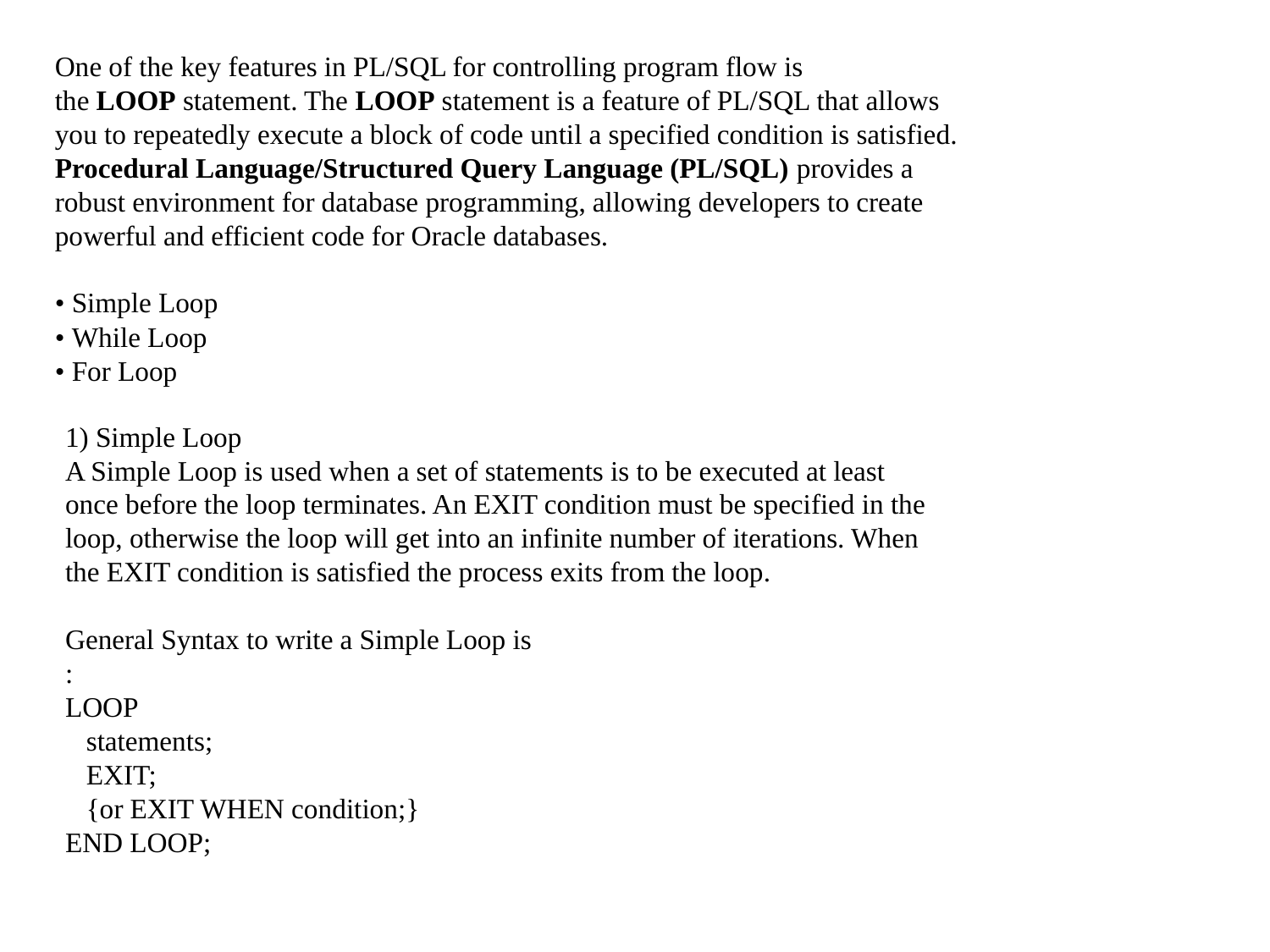

One of the key features in PL/SQL for controlling program flow is the LOOP statement. The LOOP statement is a feature of PL/SQL that allows you to repeatedly execute a block of code until a specified condition is satisfied.
Procedural Language/Structured Query Language (PL/SQL) provides a robust environment for database programming, allowing developers to create powerful and efficient code for Oracle databases.

• Simple Loop
• While Loop
• For Loop

1) Simple Loop
A Simple Loop is used when a set of statements is to be executed at least once before the loop terminates. An EXIT condition must be specified in the loop, otherwise the loop will get into an infinite number of iterations. When the EXIT condition is satisfied the process exits from the loop.

General Syntax to write a Simple Loop is
:
LOOP
   statements;
   EXIT;
   {or EXIT WHEN condition;}
END LOOP;